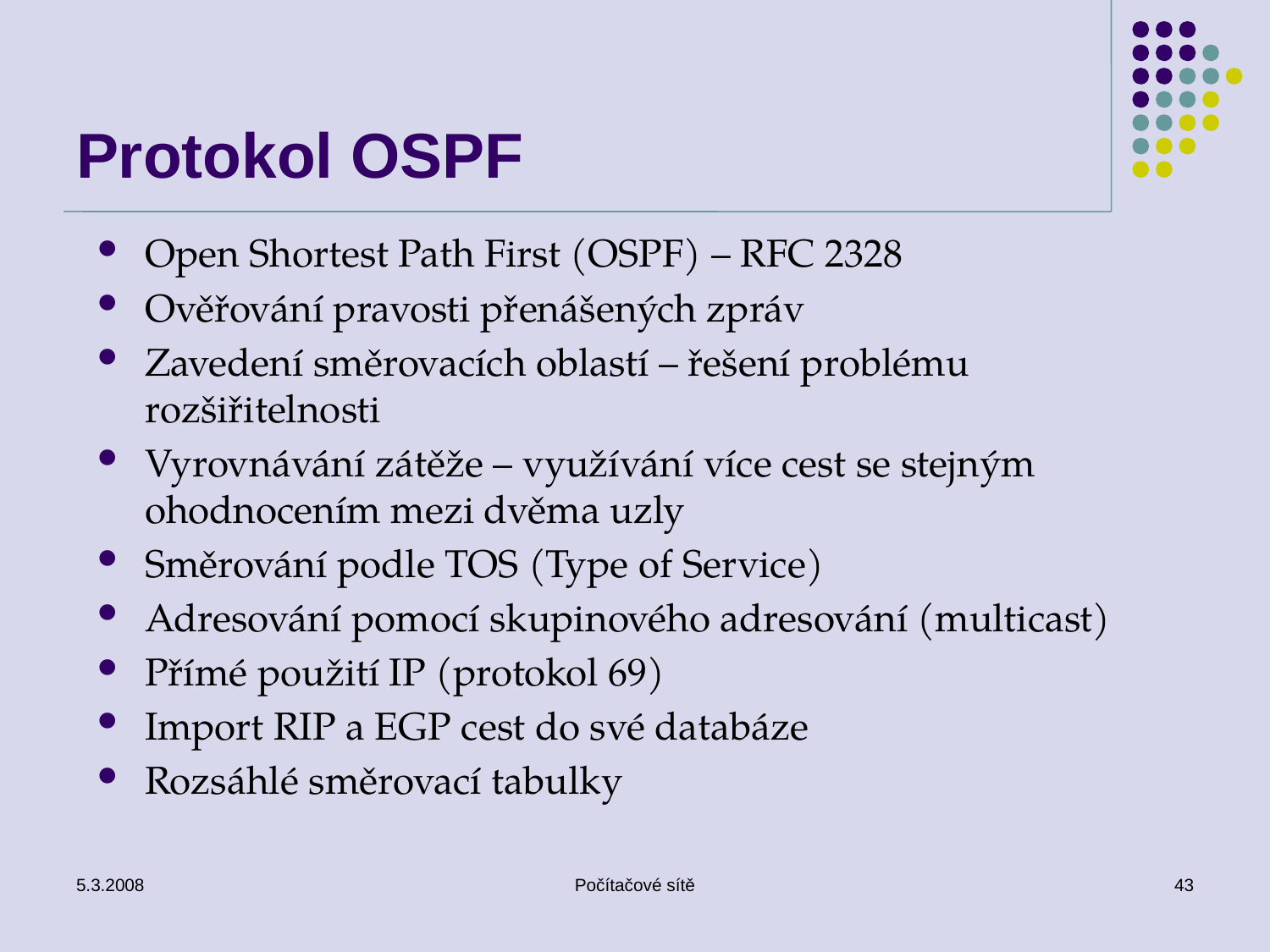

# Protokol OSPF
Open Shortest Path First (OSPF) – RFC 2328
Ověřování pravosti přenášených zpráv
Zavedení směrovacích oblastí – řešení problému rozšiřitelnosti
Vyrovnávání zátěže – využívání více cest se stejným ohodnocením mezi dvěma uzly
Směrování podle TOS (Type of Service)
Adresování pomocí skupinového adresování (multicast)
Přímé použití IP (protokol 69)
Import RIP a EGP cest do své databáze
Rozsáhlé směrovací tabulky
5.3.2008
Počítačové sítě
43